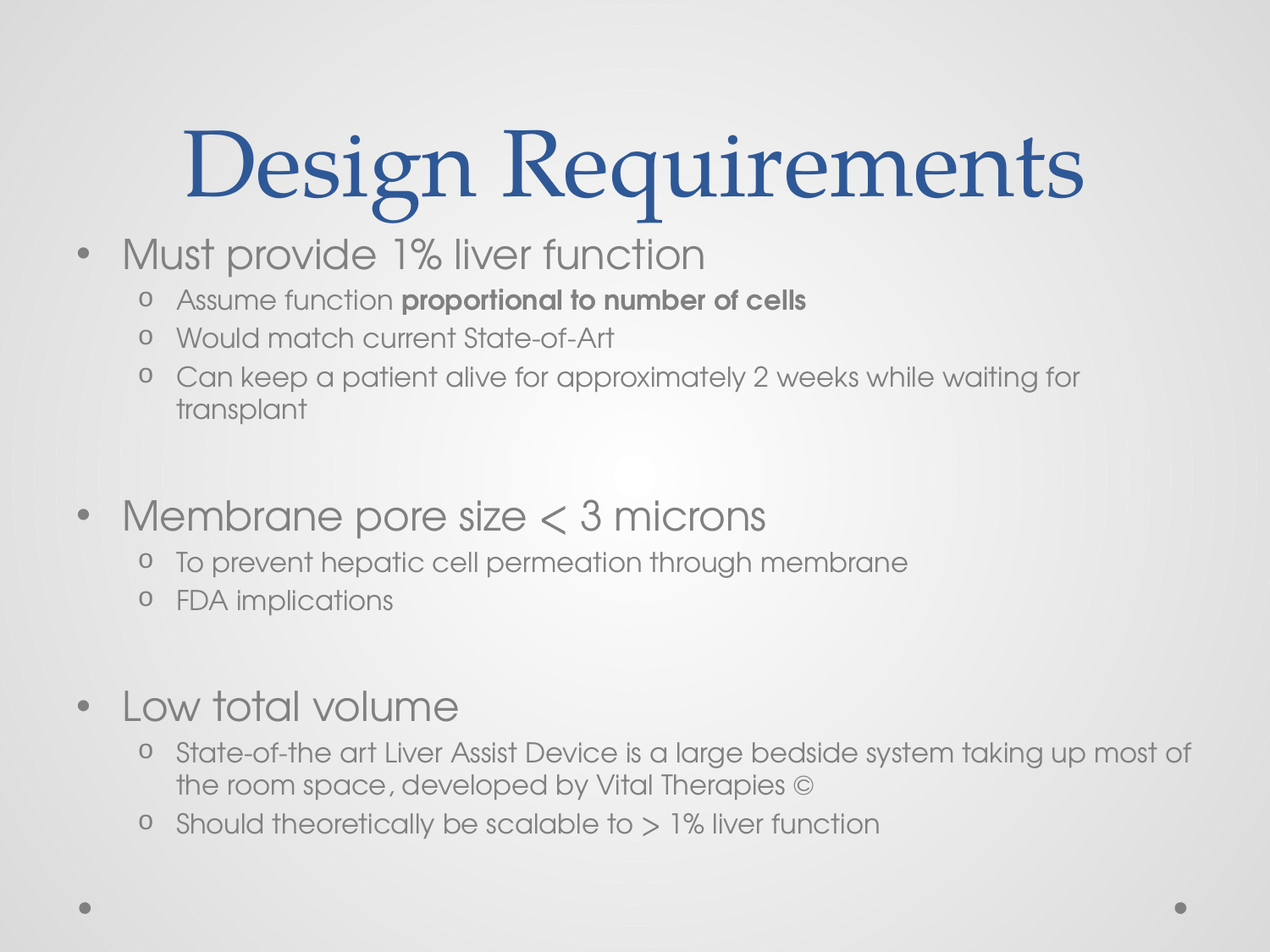

# Design Requirements
Must provide 1% liver function
Assume function proportional to number of cells
Would match current State-of-Art
Can keep a patient alive for approximately 2 weeks while waiting for transplant

Membrane pore size < 3 microns
To prevent hepatic cell permeation through membrane
FDA implications

Low total volume
State-of-the art Liver Assist Device is a large bedside system taking up most of the room space, developed by Vital Therapies ©
Should theoretically be scalable to > 1% liver function